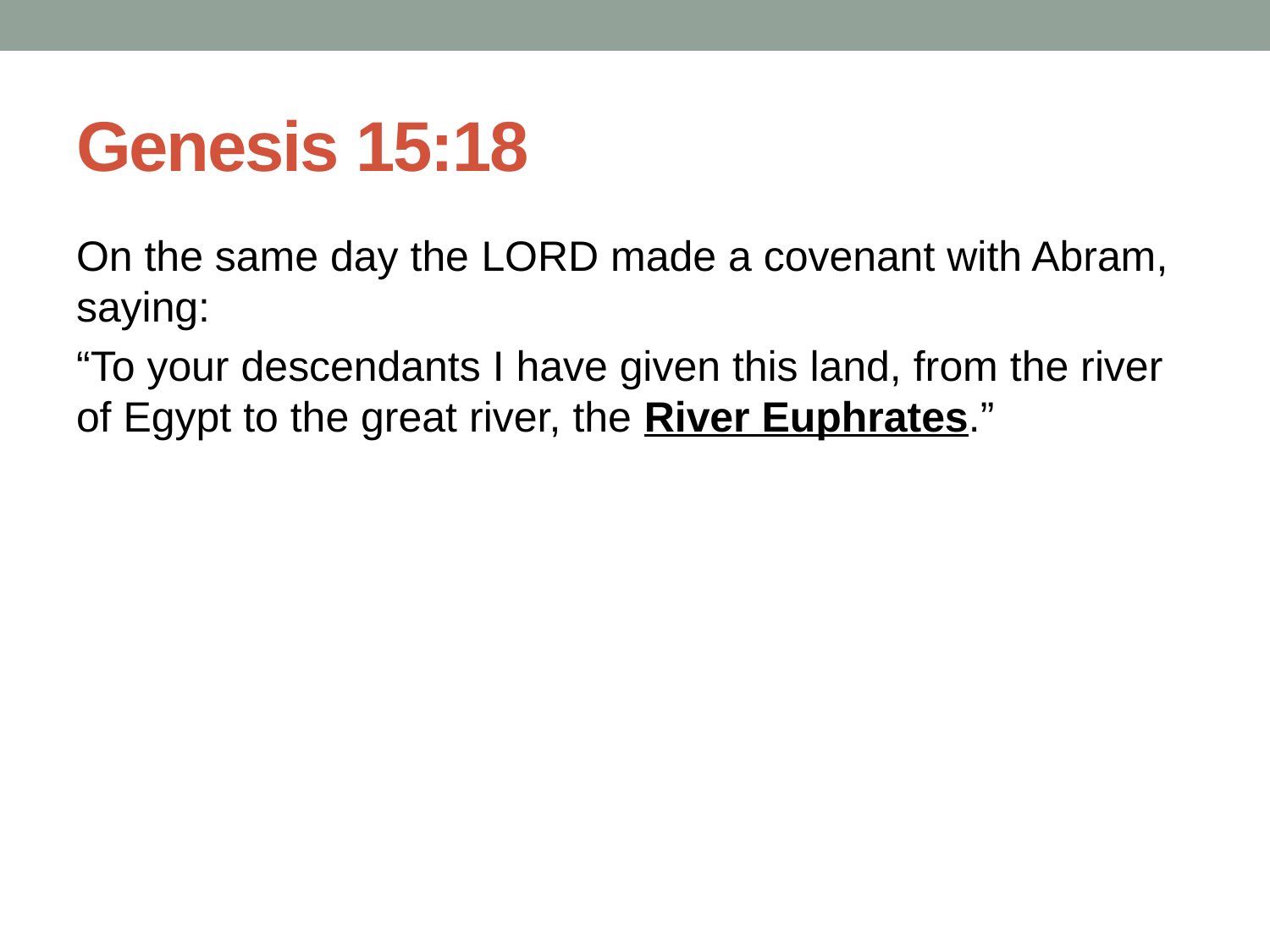

# Genesis 15:18
On the same day the Lord made a covenant with Abram, saying:
“To your descendants I have given this land, from the river of Egypt to the great river, the River Euphrates.”